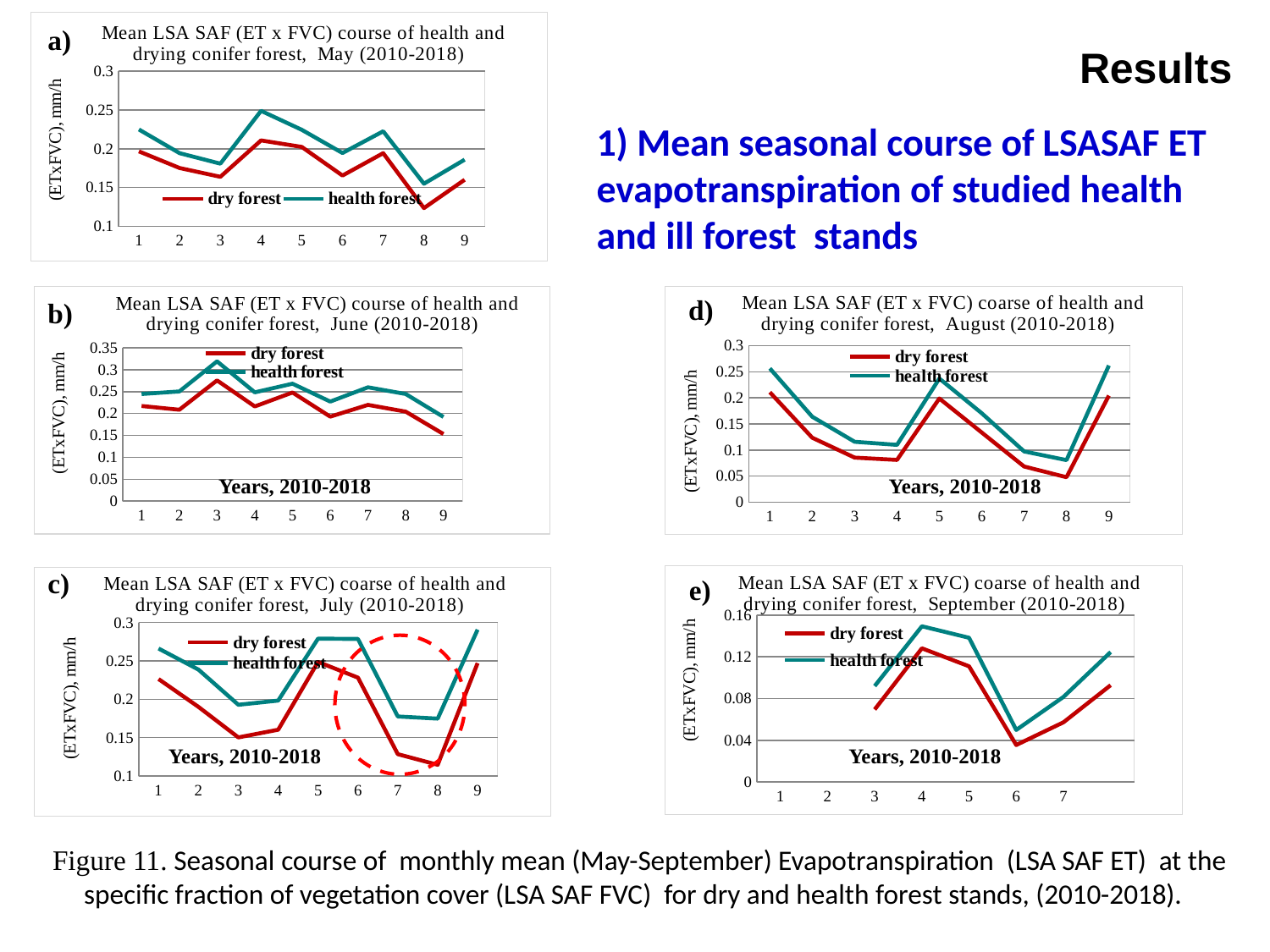

# Results

### Chart: Mean LSA SAF (ET x FVC) course of health and drying conifer forest,  May (2010-2018)

| Category |  |  |
|---|---|---|
a)
1) Mean seasonal course of LSASAF ET evapotranspiration of studied health and ill forest  stands

### Chart: Mean LSA SAF (ET x FVC) course of health and drying conifer forest,  June (2010-2018)

| Category |  |  |
|---|---|---|

### Chart: Mean LSA SAF (ET x FVC) coarse of health and drying conifer forest,  August (2010-2018)

| Category |  |  |
|---|---|---|
d)
b)
Years, 2010-2018
Years, 2010-2018
c)

### Chart: Mean LSA SAF (ET x FVC) coarse of health and drying conifer forest,  September (2010-2018)

| Category |  |  |
|---|---|---|
e)

### Chart: Mean LSA SAF (ET x FVC) coarse of health and drying conifer forest,  July (2010-2018)

| Category |  |  |
|---|---|---|
Years, 2010-2018
Years, 2010-2018
Figure 11. Seasonal course of  monthly mean (May-September) Evapotranspiration  (LSA SAF ET)  at the specific fraction of vegetation cover (LSA SAF FVC)  for dry and health forest stands, (2010-2018).